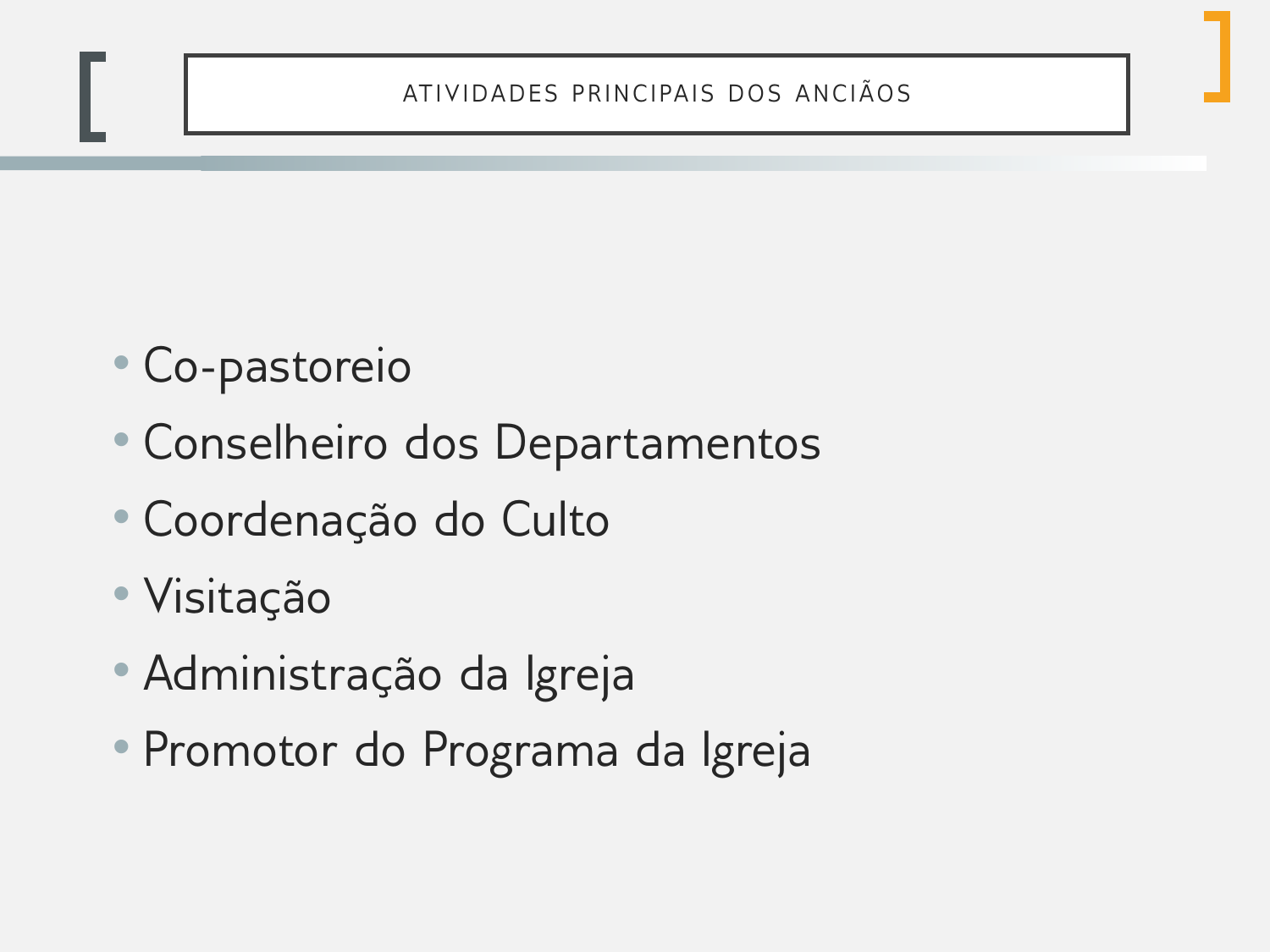

# Atividades Principais dos Anciãos
Co-pastoreio
Conselheiro dos Departamentos
Coordenação do Culto
Visitação
Administração da Igreja
Promotor do Programa da Igreja